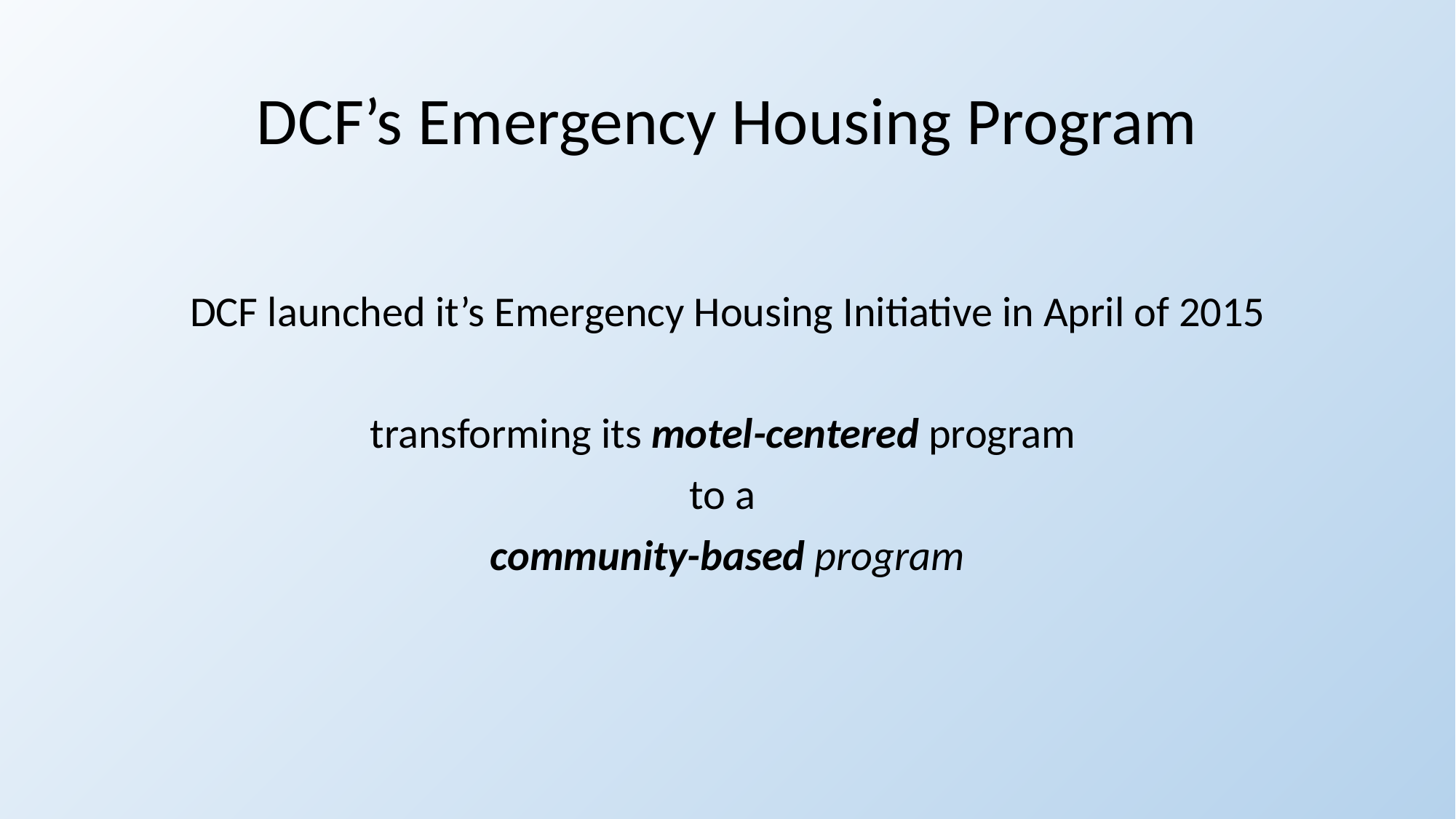

# DCF’s Emergency Housing Program

DCF launched it’s Emergency Housing Initiative in April of 2015

transforming its motel-centered program
to a
community-based program